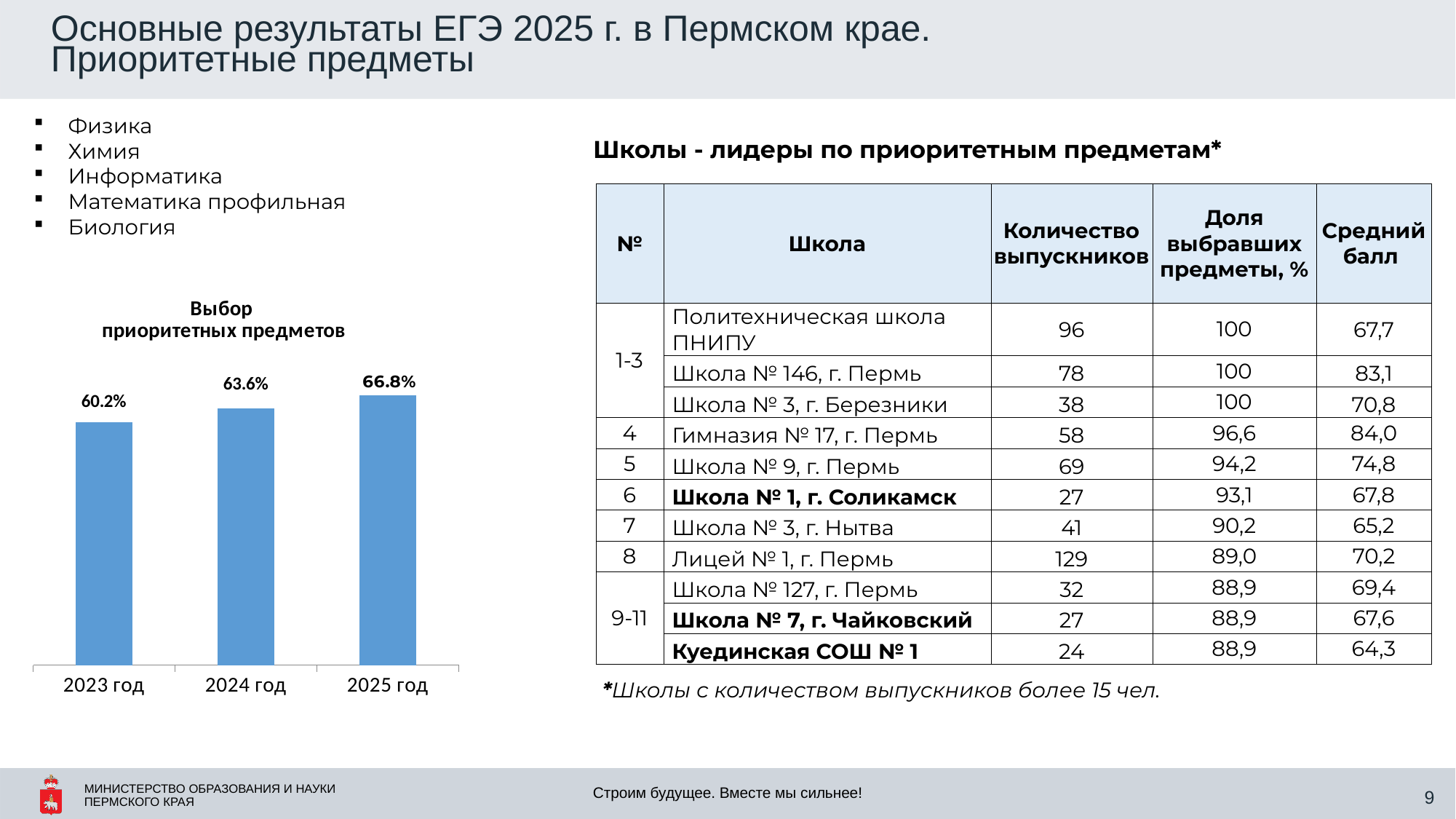

Основные результаты ЕГЭ 2025 г. в Пермском крае.
Приоритетные предметы
Физика
Химия
Информатика
Математика профильная
Биология
Школы - лидеры по приоритетным предметам*
| № | Школа | Количество выпускников | Доля выбравших предметы, % | Средний балл |
| --- | --- | --- | --- | --- |
| 1-3 | Политехническая школа ПНИПУ | 96 | 100 | 67,7 |
|  | Школа № 146, г. Пермь | 78 | 100 | 83,1 |
|  | Школа № 3, г. Березники | 38 | 100 | 70,8 |
| 4 | Гимназия № 17, г. Пермь | 58 | 96,6 | 84,0 |
| 5 | Школа № 9, г. Пермь | 69 | 94,2 | 74,8 |
| 6 | Школа № 1, г. Соликамск | 27 | 93,1 | 67,8 |
| 7 | Школа № 3, г. Нытва | 41 | 90,2 | 65,2 |
| 8 | Лицей № 1, г. Пермь | 129 | 89,0 | 70,2 |
| 9-11 | Школа № 127, г. Пермь | 32 | 88,9 | 69,4 |
|  | Школа № 7, г. Чайковский | 27 | 88,9 | 67,6 |
|  | Куединская СОШ № 1 | 24 | 88,9 | 64,3 |

### Chart: Выбор приоритетных предметов

| Category | Динамика выбора приоритетных предметов |
|---|---|
| 2023 год | 0.602 |
| 2024 год | 0.636 |
| 2025 год | 0.668 |
*Школы с количеством выпускников более 15 чел.
Строим будущее. Вместе мы сильнее!
МИНИСТЕРСТВО ОБРАЗОВАНИЯ И НАУКИ ПЕРМСКОГО КРАЯ